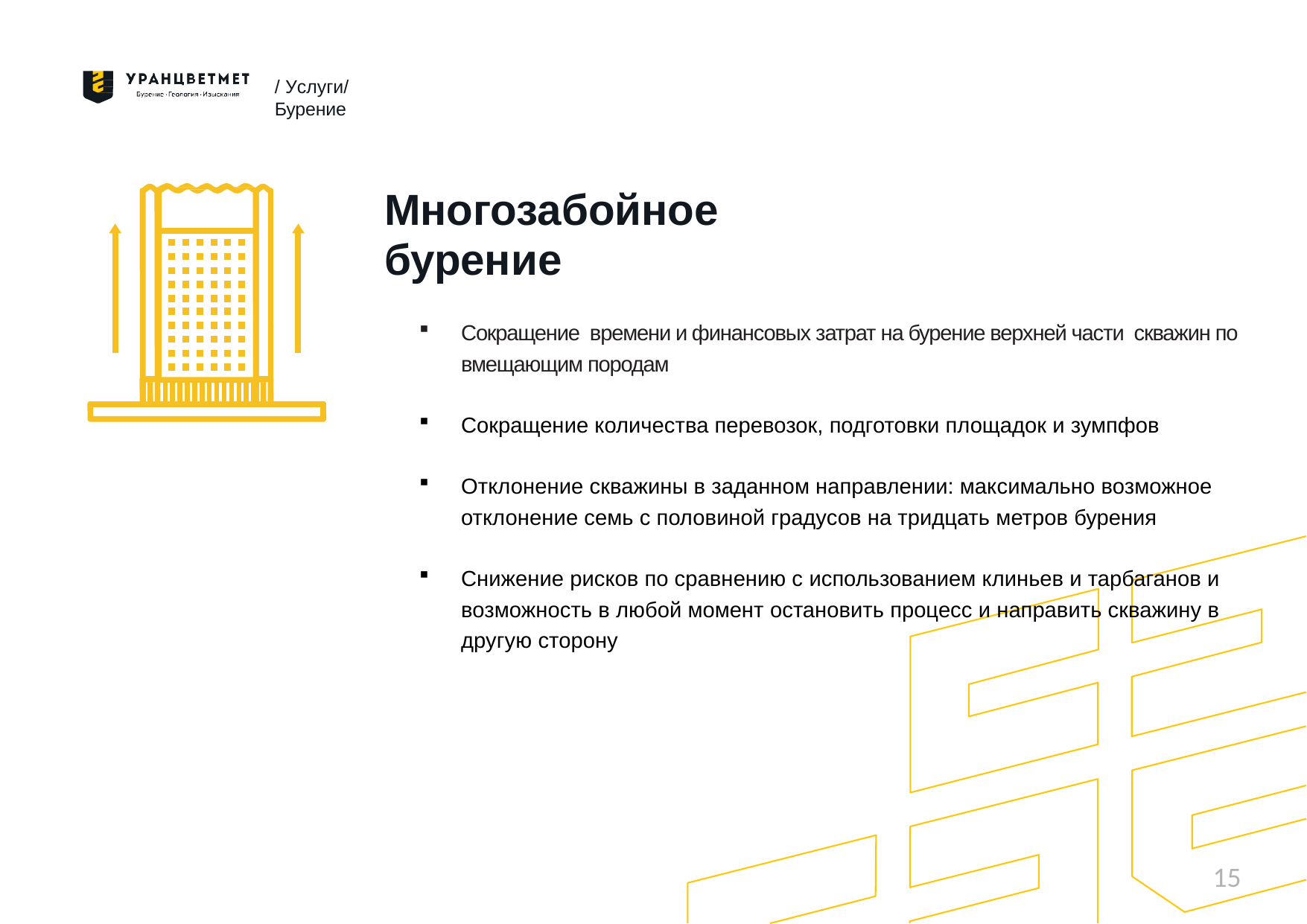

/ Услуги/ Бурение

Многозабойное бурение
Сокращение  времени и финансовых затрат на бурение верхней части  скважин по вмещающим породам
Сокращение количества перевозок, подготовки площадок и зумпфов
Отклонение скважины в заданном направлении: максимально возможное отклонение семь с половиной градусов на тридцать метров бурения
Снижение рисков по сравнению с использованием клиньев и тарбаганов и возможность в любой момент остановить процесс и направить скважину в другую сторону

15